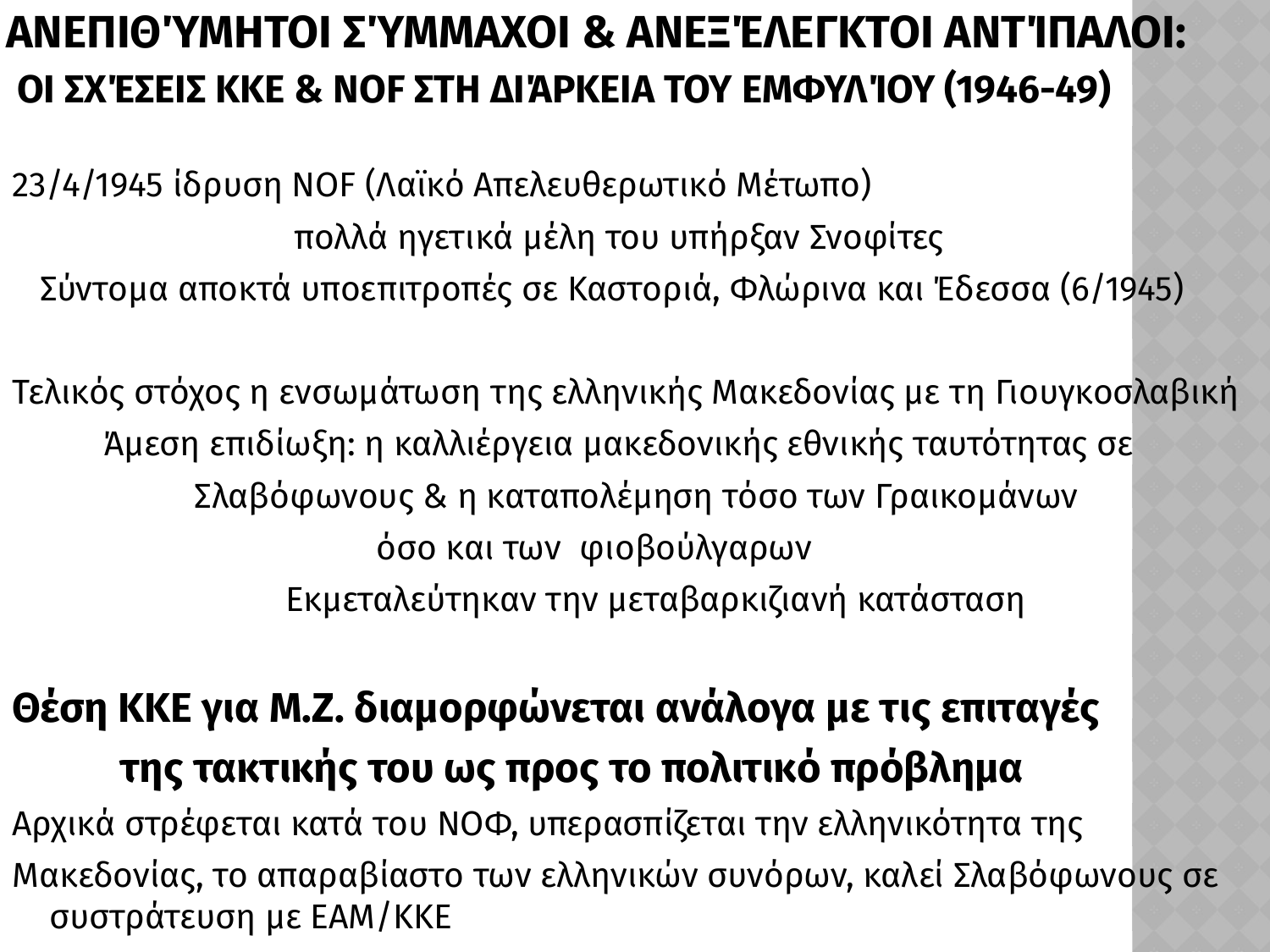

# Ανεπιθύμητοι σύμμαχοι & ανεξέλεγκτοι αντίπαλοι: Οι σχέσεις ΚΚΕ & ΝΟF στη διάρκεια του εμφυλίου (1946-49)
23/4/1945 ίδρυση ΝOF (Λαϊκό Απελευθερωτικό Μέτωπο)
                               πολλά ηγετικά μέλη του υπήρξαν Σνοφίτες
   Σύντομα αποκτά υποεπιτροπές σε Καστοριά, Φλώρινα και Έδεσσα (6/1945)

Τελικός στόχος η ενσωμάτωση της ελληνικής Μακεδονίας με τη Γιουγκοσλαβική
          Άμεση επιδίωξη: η καλλιέργεια μακεδονικής εθνικής ταυτότητας σε
                    Σλαβόφωνους & η καταπολέμηση τόσο των Γραικομάνων
                                        όσο και των  φιοβούλγαρων
                              Εκμεταλεύτηκαν την μεταβαρκιζιανή κατάσταση

Θέση ΚΚΕ για Μ.Ζ. διαμορφώνεται ανάλογα με τις επιταγές
           της τακτικής του ως προς το πολιτικό πρόβλημα
Αρχικά στρέφεται κατά του ΝΟΦ, υπερασπίζεται την ελληνικότητα της
Μακεδονίας, το απαραβίαστο των ελληνικών συνόρων, καλεί Σλαβόφωνους σε συστράτευση με ΕΑΜ/ΚΚΕ